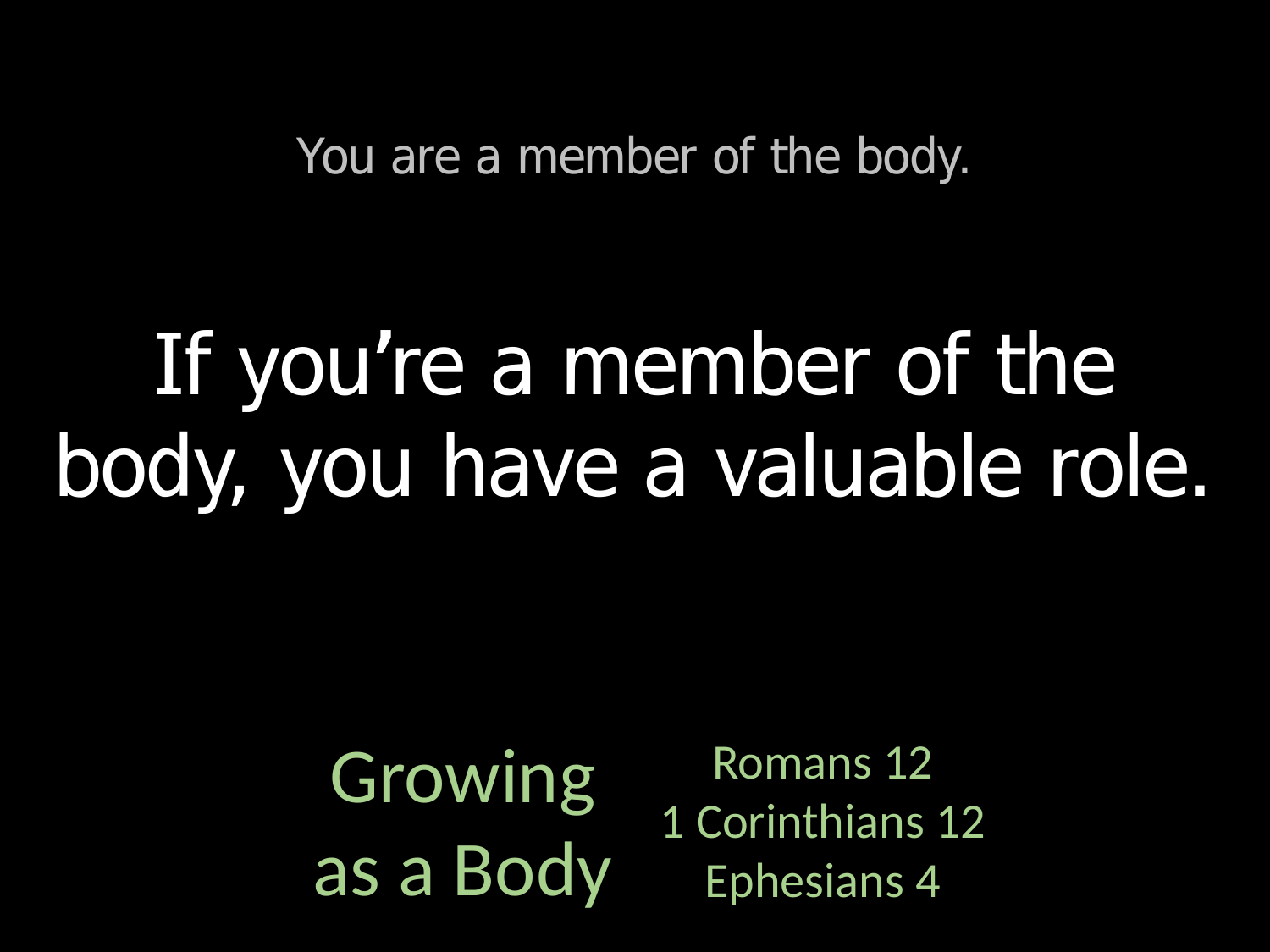

You are a member of the body.
If you’re a member of the body, you have a valuable role.
Growing as a Body
Romans 12
1 Corinthians 12
Ephesians 4